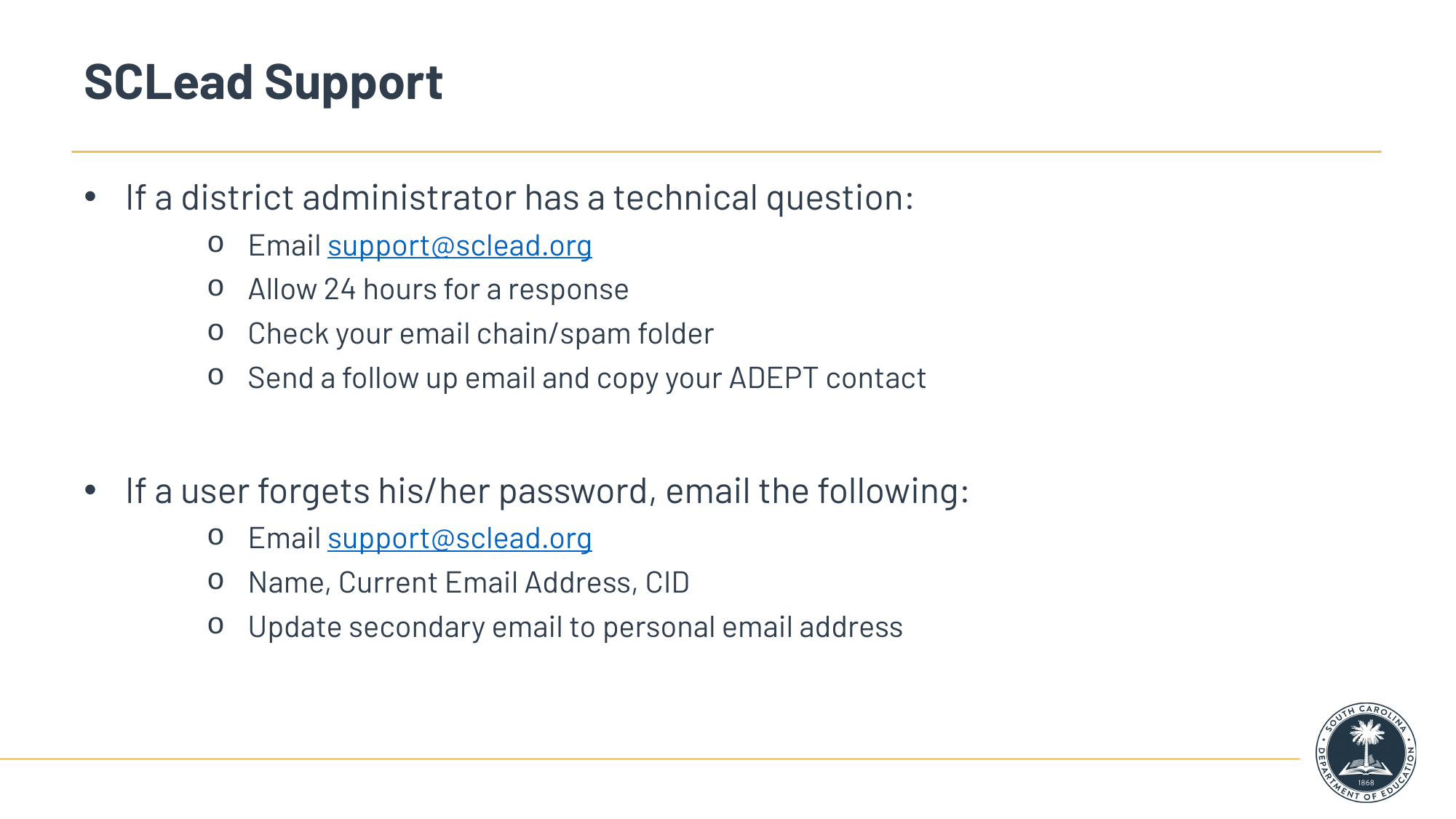

# SCLead Support
If a district administrator has a technical question:
Email support@sclead.org
Allow 24 hours for a response
Check your email chain/spam folder
Send a follow up email and copy your ADEPT contact

If a user forgets his/her password, email the following:
Email support@sclead.org
Name, Current Email Address, CID
Update secondary email to personal email address